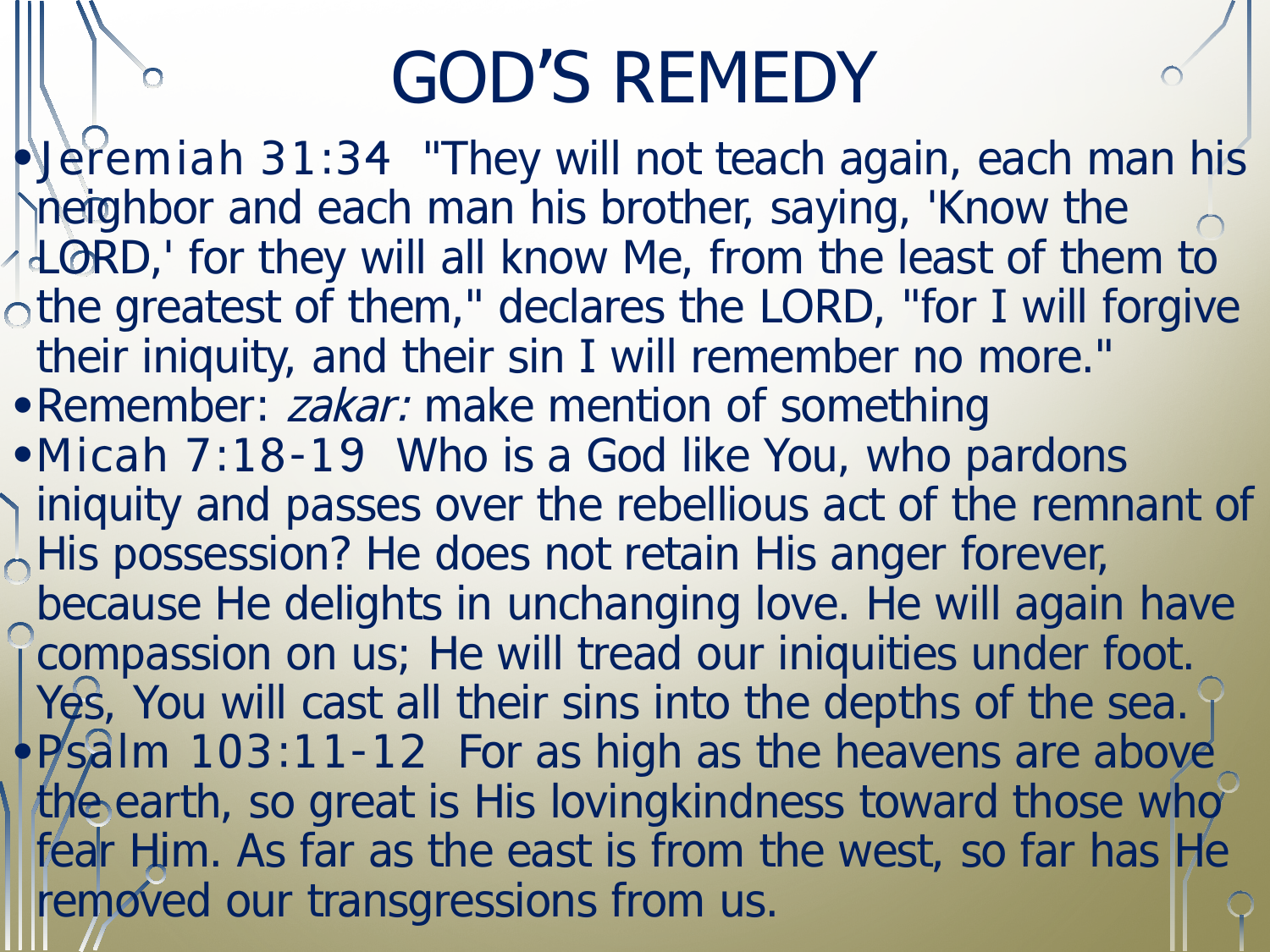

# GOD’S REMEDY
Jeremiah 31:34  "They will not teach again, each man his neighbor and each man his brother, saying, 'Know the LORD,' for they will all know Me, from the least of them to the greatest of them," declares the LORD, "for I will forgive their iniquity, and their sin I will remember no more."
Remember: zakar: make mention of something
Micah 7:18-19  Who is a God like You, who pardons iniquity and passes over the rebellious act of the remnant of His possession? He does not retain His anger forever, because He delights in unchanging love. He will again have compassion on us; He will tread our iniquities under foot. Yes, You will cast all their sins into the depths of the sea.
Psalm 103:11-12  For as high as the heavens are above the earth, so great is His lovingkindness toward those who fear Him. As far as the east is from the west, so far has He removed our transgressions from us.